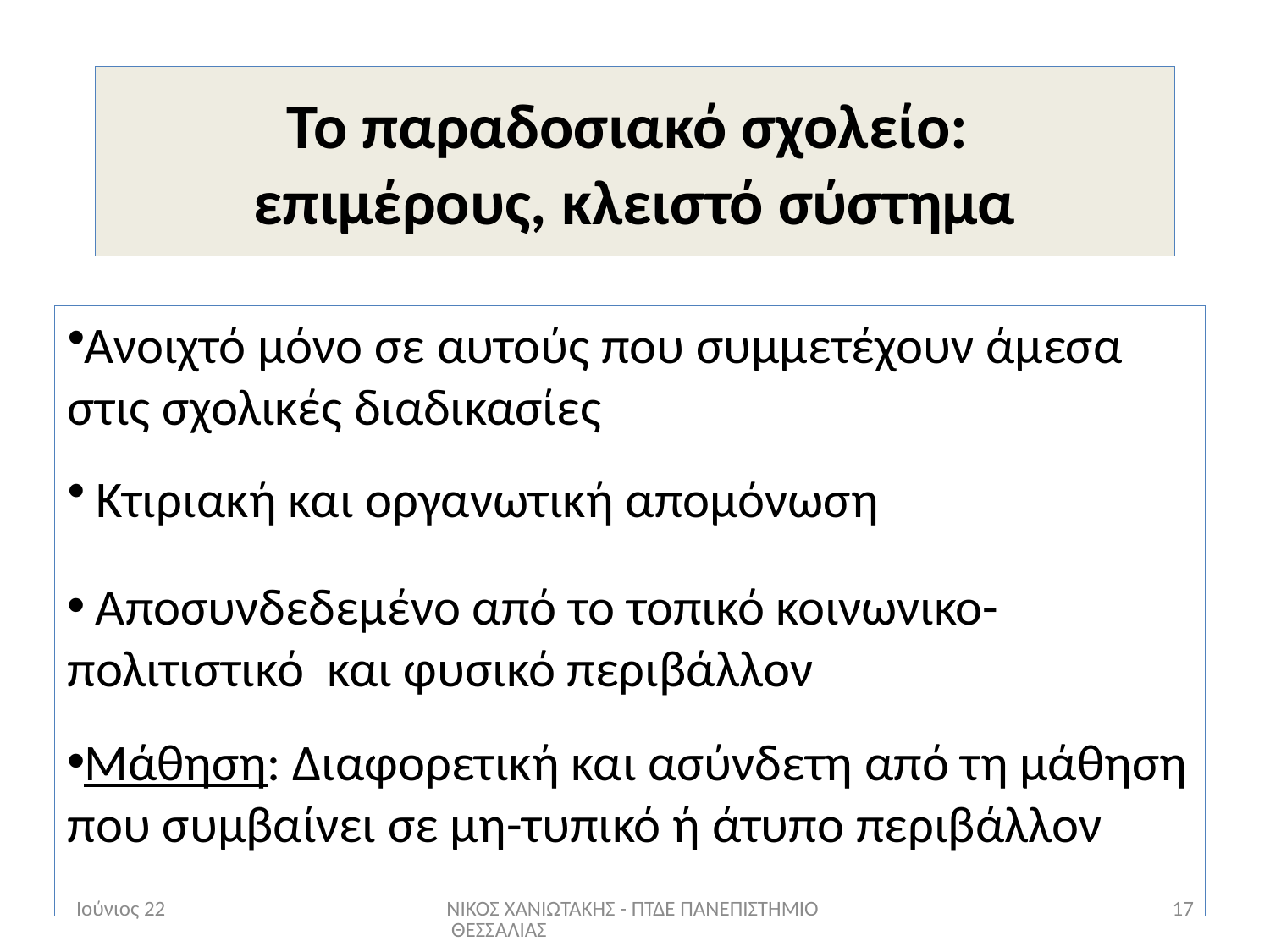

# Το παραδοσιακό σχολείο: επιμέρους, κλειστό σύστημα
Ανοιχτό μόνο σε αυτούς που συμμετέχουν άμεσα στις σχολικές διαδικασίες

 Κτιριακή και οργανωτική απομόνωση

 Αποσυνδεδεμένο από το τοπικό κοινωνικο-πολιτιστικό  και φυσικό περιβάλλον

Μάθηση: Διαφορετική και ασύνδετη από τη μάθηση που συμβαίνει σε μη-τυπικό ή άτυπο περιβάλλον

Ιούνιος 22
ΝΙΚΟΣ ΧΑΝΙΩΤΑΚΗΣ - ΠΤΔΕ ΠΑΝΕΠΙΣΤΗΜΙΟ ΘΕΣΣΑΛΙΑΣ
17